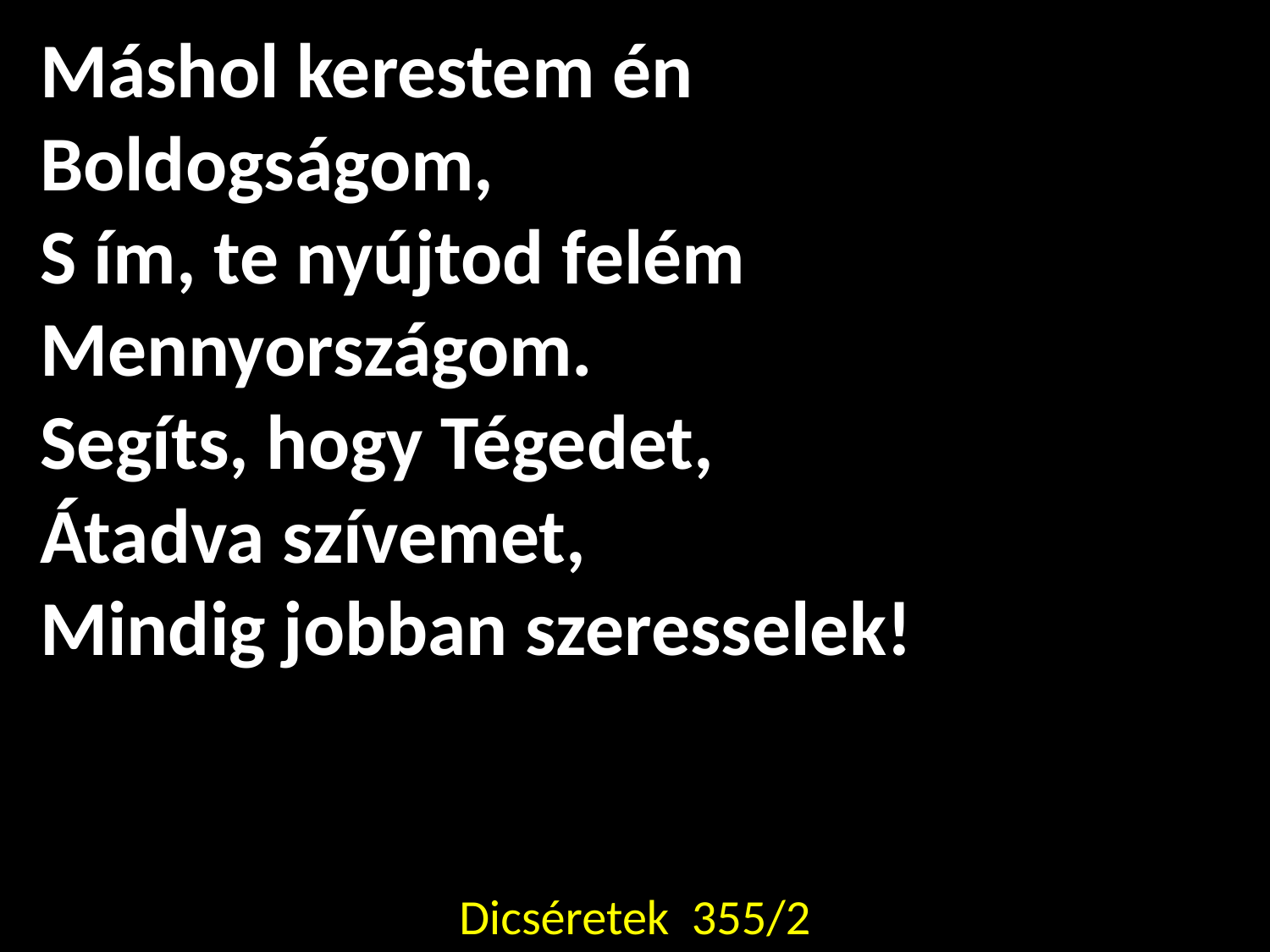

Máshol kerestem én
Boldogságom,
S ím, te nyújtod felém
Mennyországom.
Segíts, hogy Tégedet,
Átadva szívemet,
Mindig jobban szeresselek!
Dicséretek  355/2